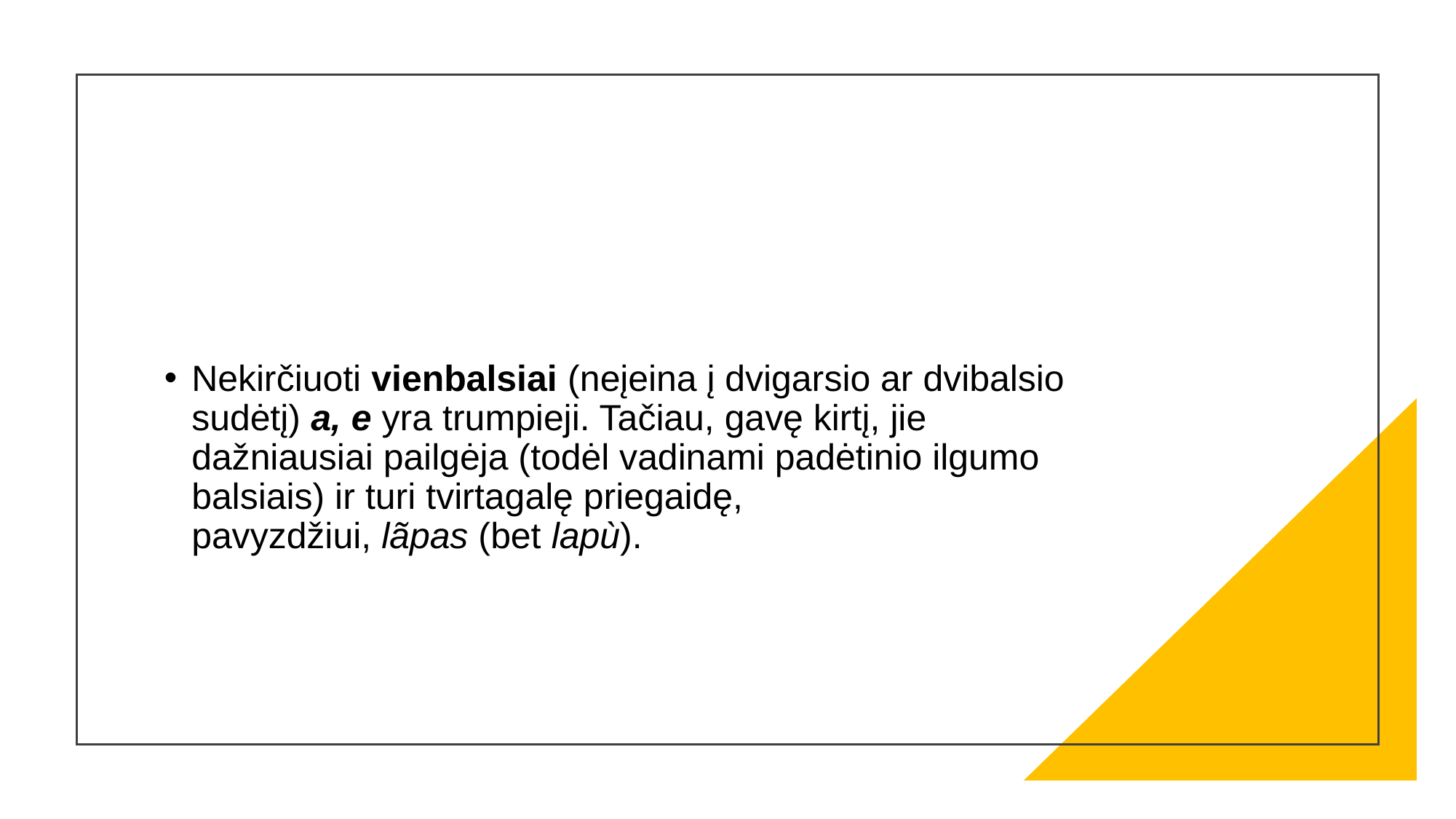

#
Nekirčiuoti vienbalsiai (neįeina į dvigarsio ar dvibalsio sudėtį) a, e yra trumpieji. Tačiau, gavę kirtį, jie dažniausiai pailgėja (todėl vadinami padėtinio ilgumo balsiais) ir turi tvirtagalę priegaidę, pavyzdžiui, lãpas (bet lapù).